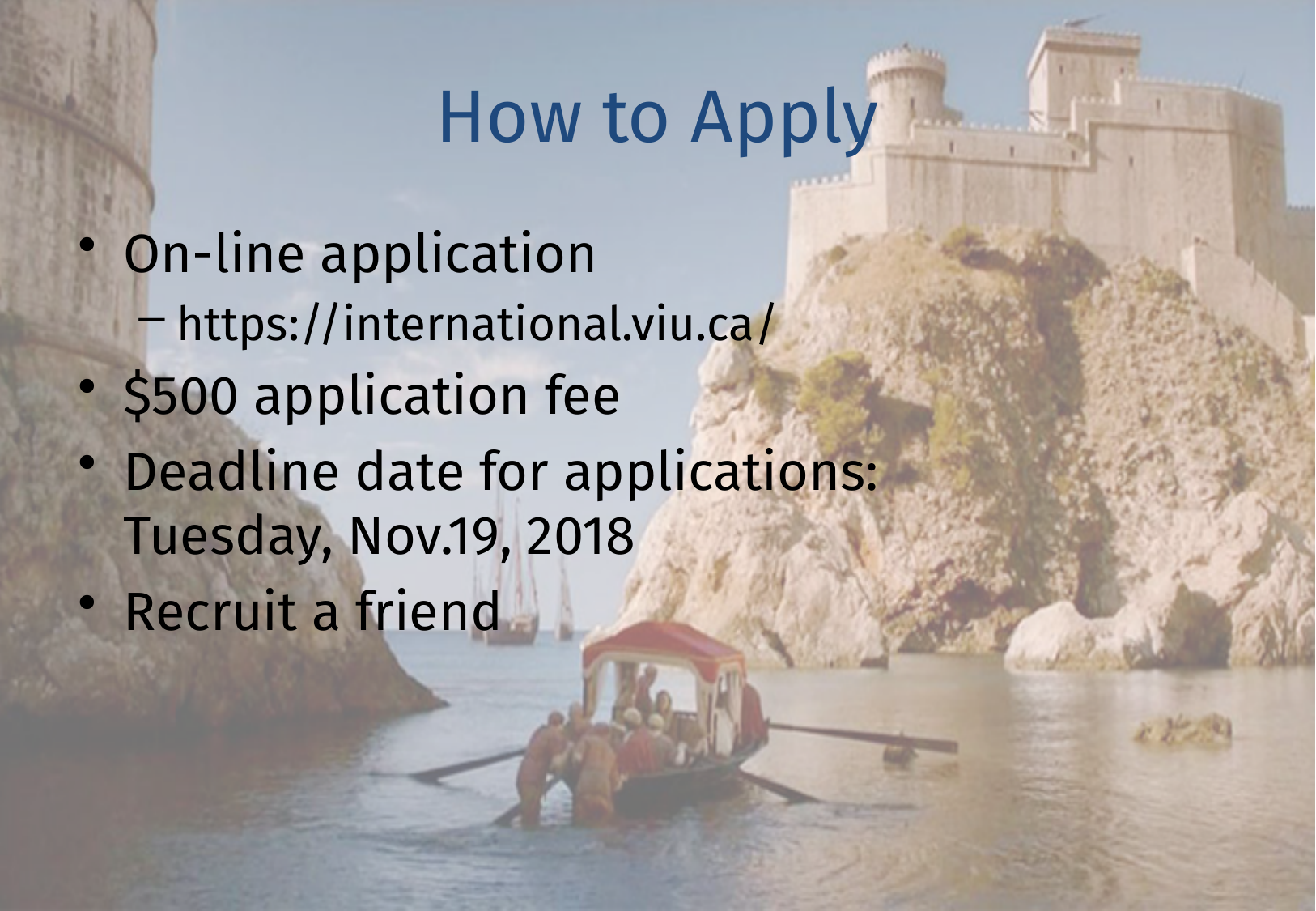

# How to Apply
On-line application
https://international.viu.ca/
$500 application fee
Deadline date for applications:  Tuesday, Nov.19, 2018
Recruit a friend